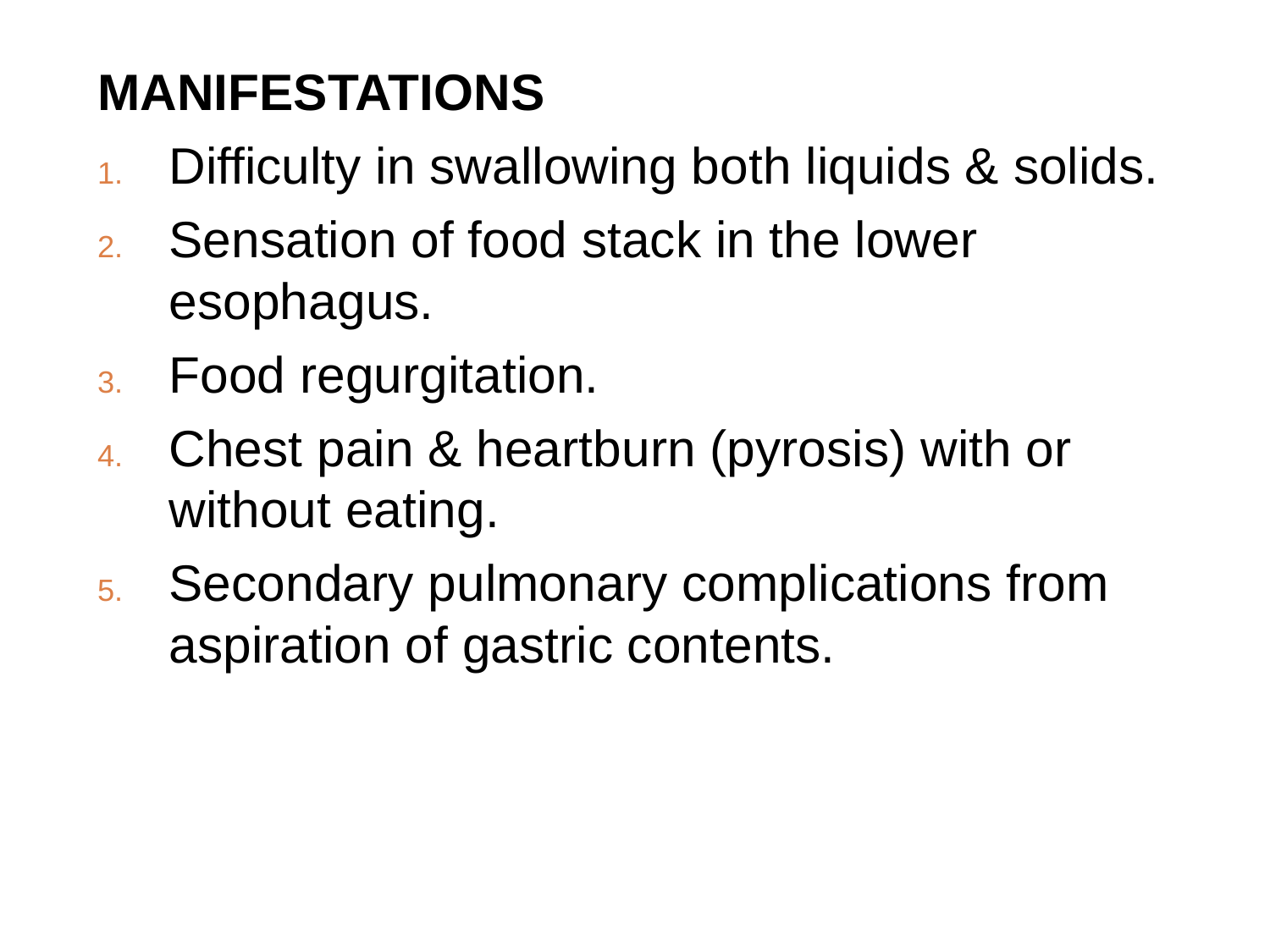

MANIFESTATIONS
Difficulty in swallowing both liquids & solids.
Sensation of food stack in the lower esophagus.
Food regurgitation.
Chest pain & heartburn (pyrosis) with or without eating.
Secondary pulmonary complications from aspiration of gastric contents.